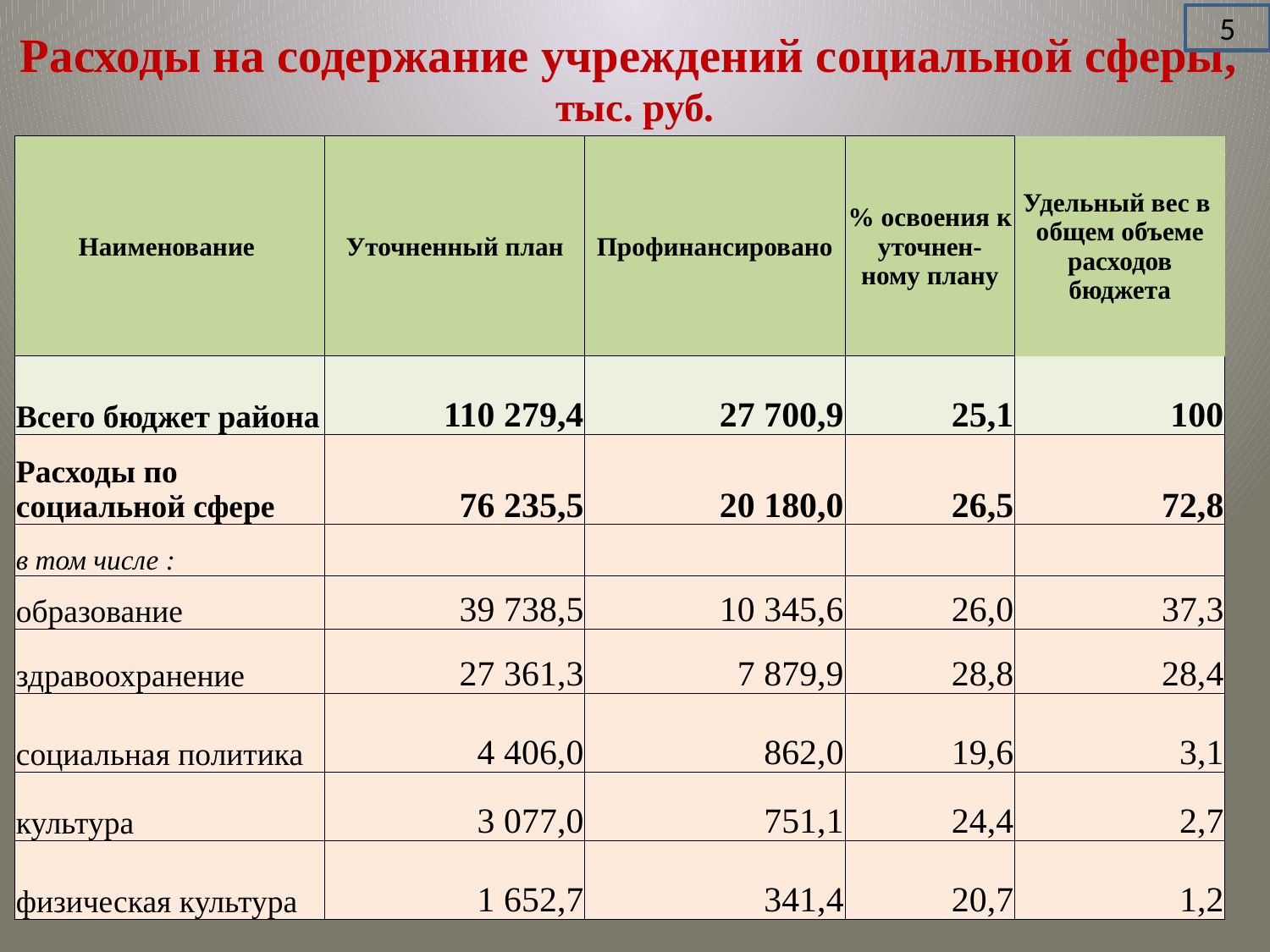

5
# Расходы на содержание учреждений социальной сферы, тыс. руб.
| Наименование | Уточненный план | Профинансировано | % освоения к уточнен- ному плану | Удельный вес в общем объеме расходов бюджета |
| --- | --- | --- | --- | --- |
| Всего бюджет района | 110 279,4 | 27 700,9 | 25,1 | 100 |
| Расходы по социальной сфере | 76 235,5 | 20 180,0 | 26,5 | 72,8 |
| в том числе : |  |  |  |  |
| образование | 39 738,5 | 10 345,6 | 26,0 | 37,3 |
| здравоохранение | 27 361,3 | 7 879,9 | 28,8 | 28,4 |
| социальная политика | 4 406,0 | 862,0 | 19,6 | 3,1 |
| культура | 3 077,0 | 751,1 | 24,4 | 2,7 |
| физическая культура | 1 652,7 | 341,4 | 20,7 | 1,2 |